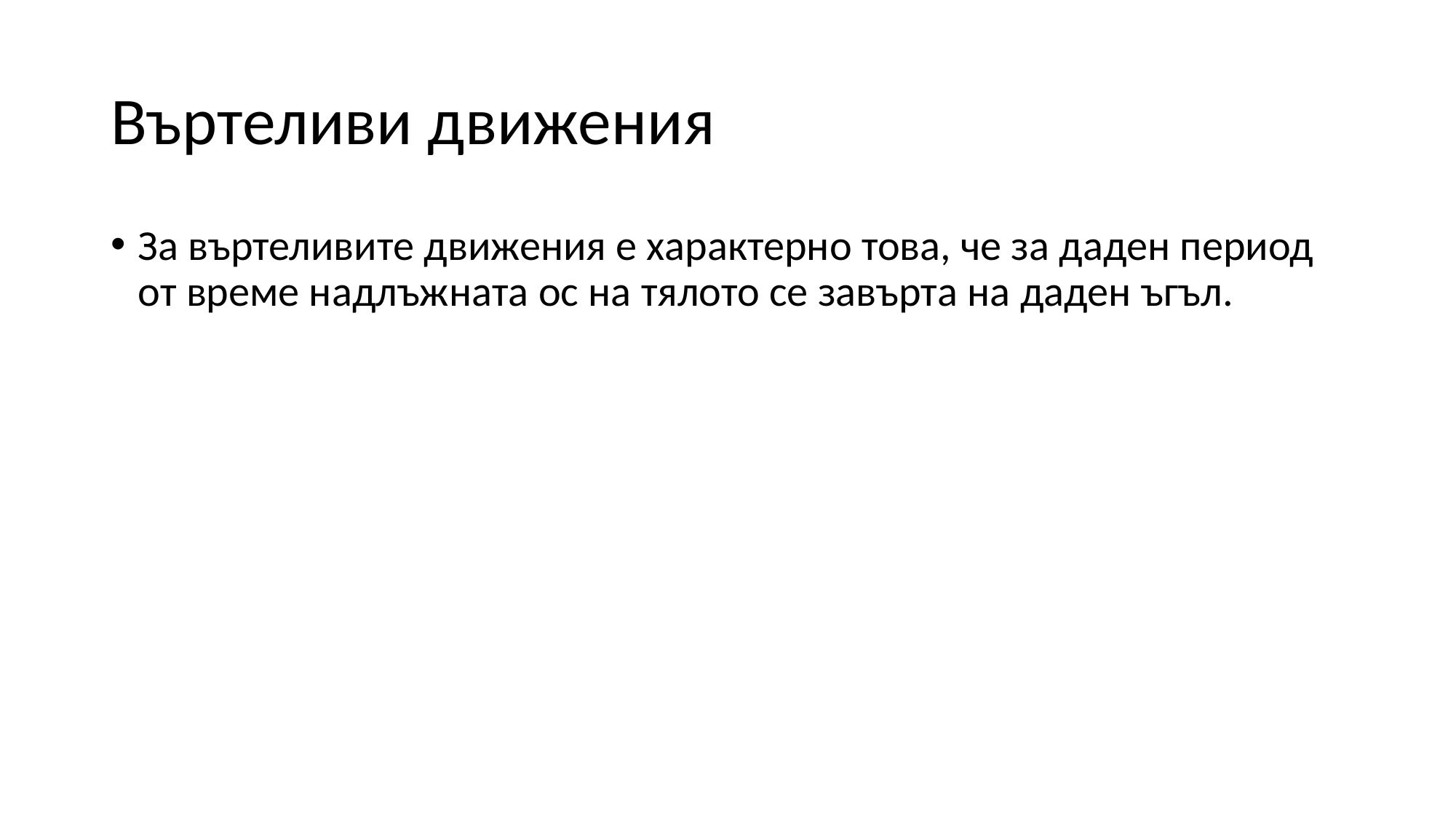

# Въртеливи движения
За въртеливите движения е характерно това, че за даден период от време надлъжната ос на тялото се завърта на даден ъгъл.